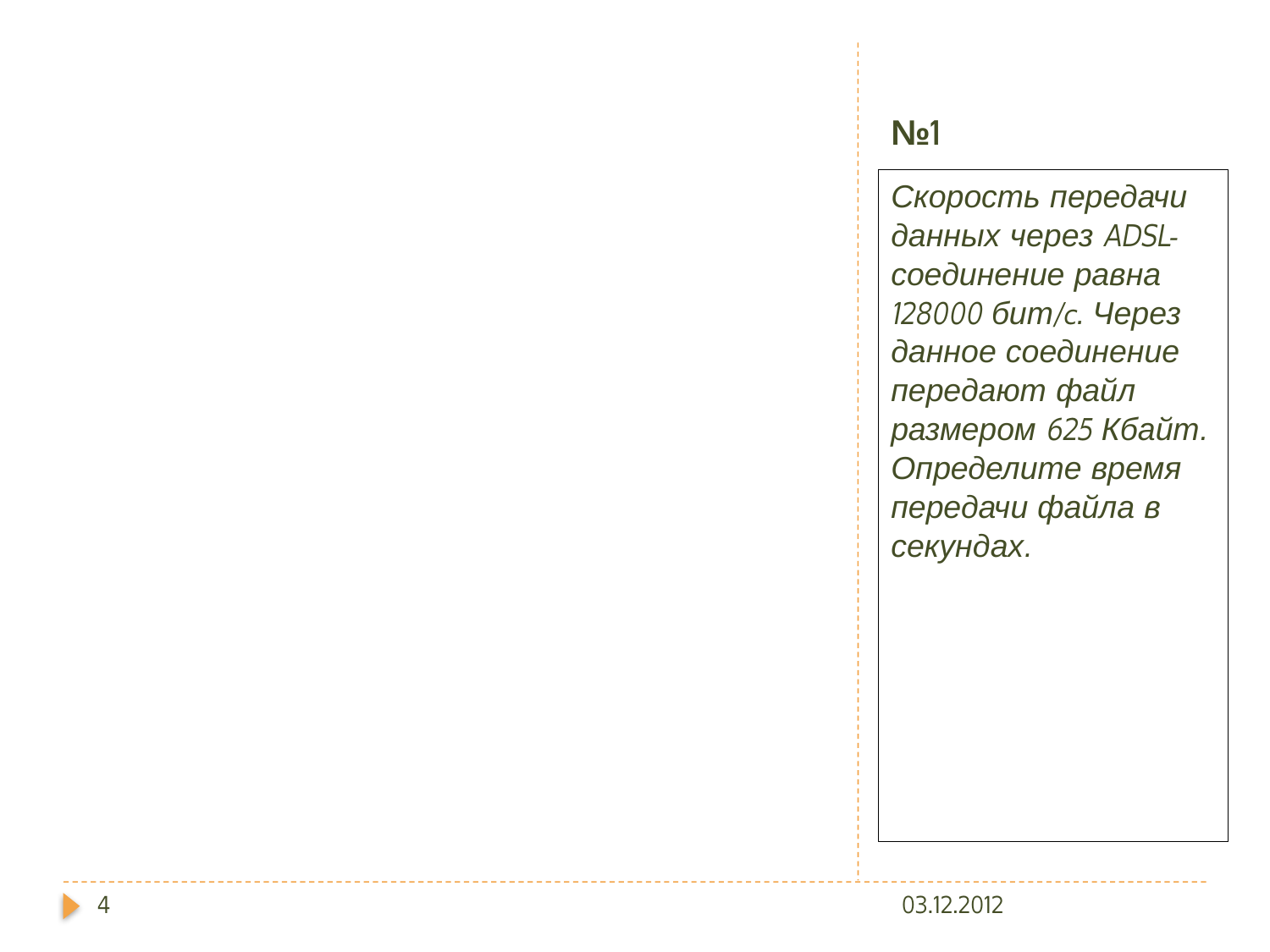

# №1
Скорость передачи данных через ADSL-соединение равна 128000 бит/c. Через данное соединение передают файл размером 625 Кбайт. Определите время передачи файла в секундах.
4
03.12.2012